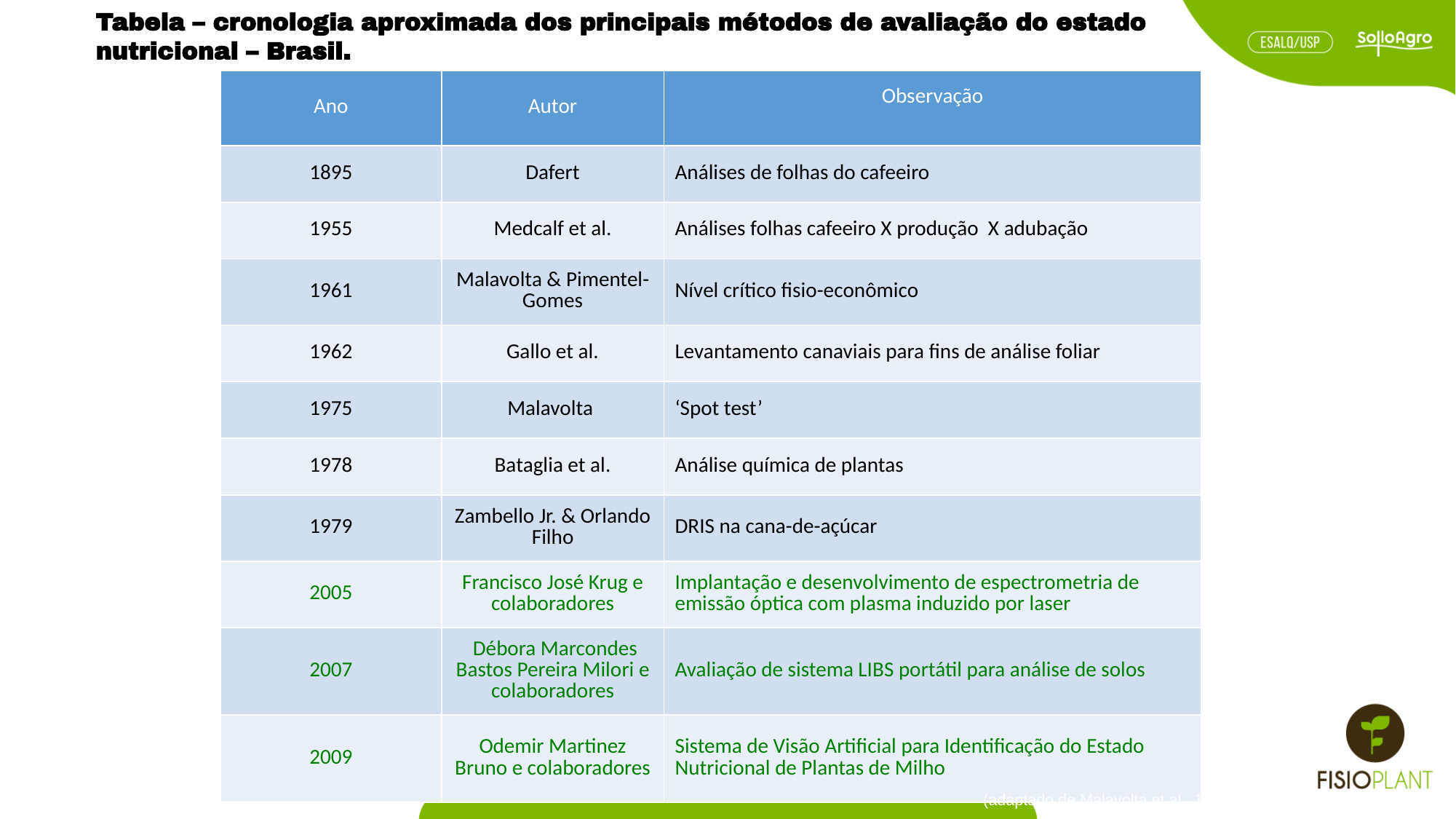

Tabela – cronologia aproximada dos principais métodos de avaliação do estado nutricional – Brasil.
| Ano | Autor | Observação |
| --- | --- | --- |
| 1895 | Dafert | Análises de folhas do cafeeiro |
| 1955 | Medcalf et al. | Análises folhas cafeeiro X produção X adubação |
| 1961 | Malavolta & Pimentel-Gomes | Nível crítico fisio-econômico |
| 1962 | Gallo et al. | Levantamento canaviais para fins de análise foliar |
| 1975 | Malavolta | ‘Spot test’ |
| 1978 | Bataglia et al. | Análise química de plantas |
| 1979 | Zambello Jr. & Orlando Filho | DRIS na cana-de-açúcar |
| 2005 | Francisco José Krug e colaboradores | Implantação e desenvolvimento de espectrometria de emissão óptica com plasma induzido por laser |
| 2007 | Débora Marcondes Bastos Pereira Milori e colaboradores | Avaliação de sistema LIBS portátil para análise de solos |
| 2009 | Odemir Martinez Bruno e colaboradores | Sistema de Visão Artificial para Identificação do Estado Nutricional de Plantas de Milho |
(adaptado de Malavolta et al., 1997)